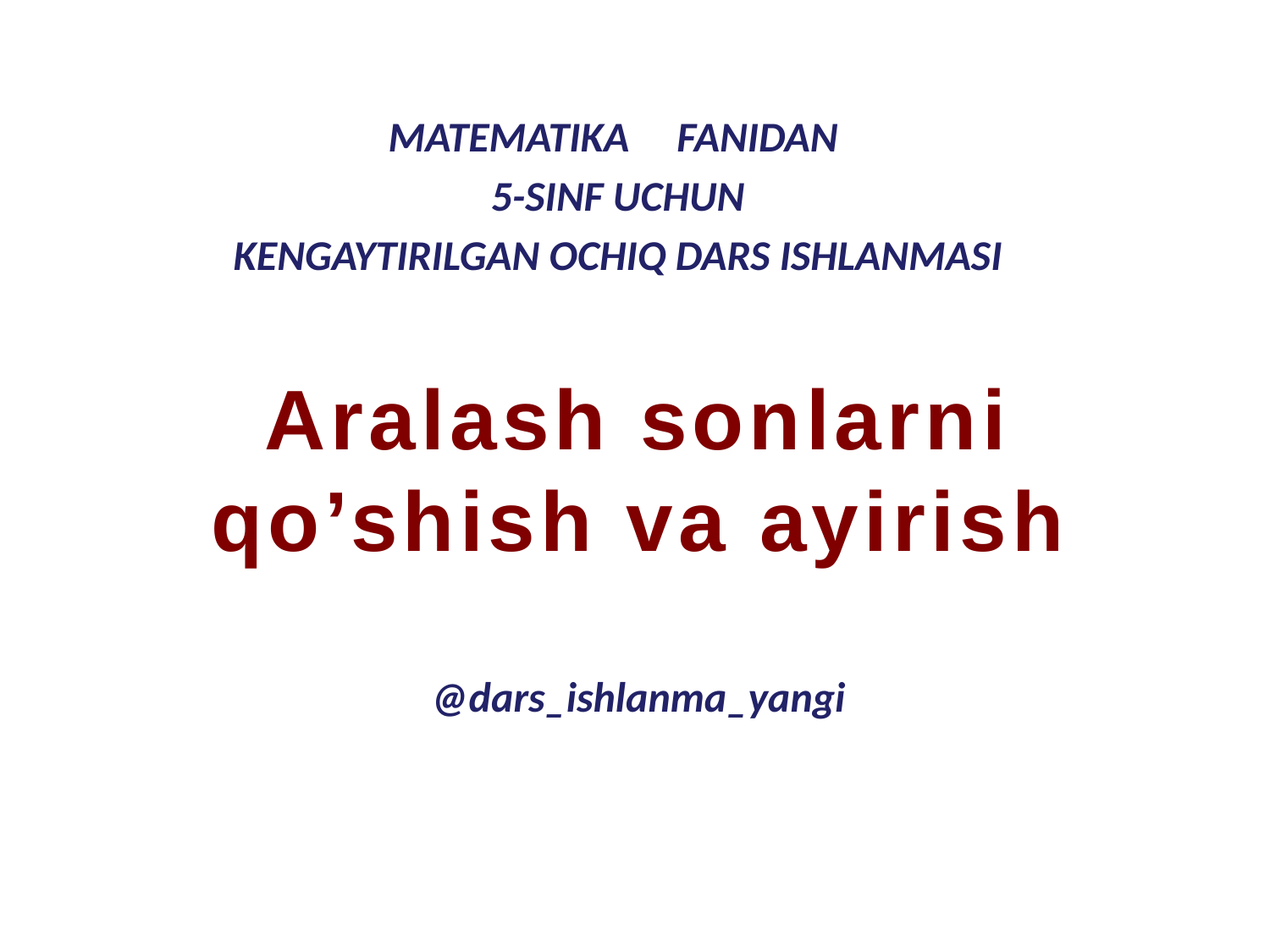

MATEMATIKA     FANIDAN
5-SINF UCHUN
KENGAYTIRILGAN OCHIQ DARS ISHLANMASI
Aralash sonlarni qo’shish va ayirish

@dars_ishlanma_yangi